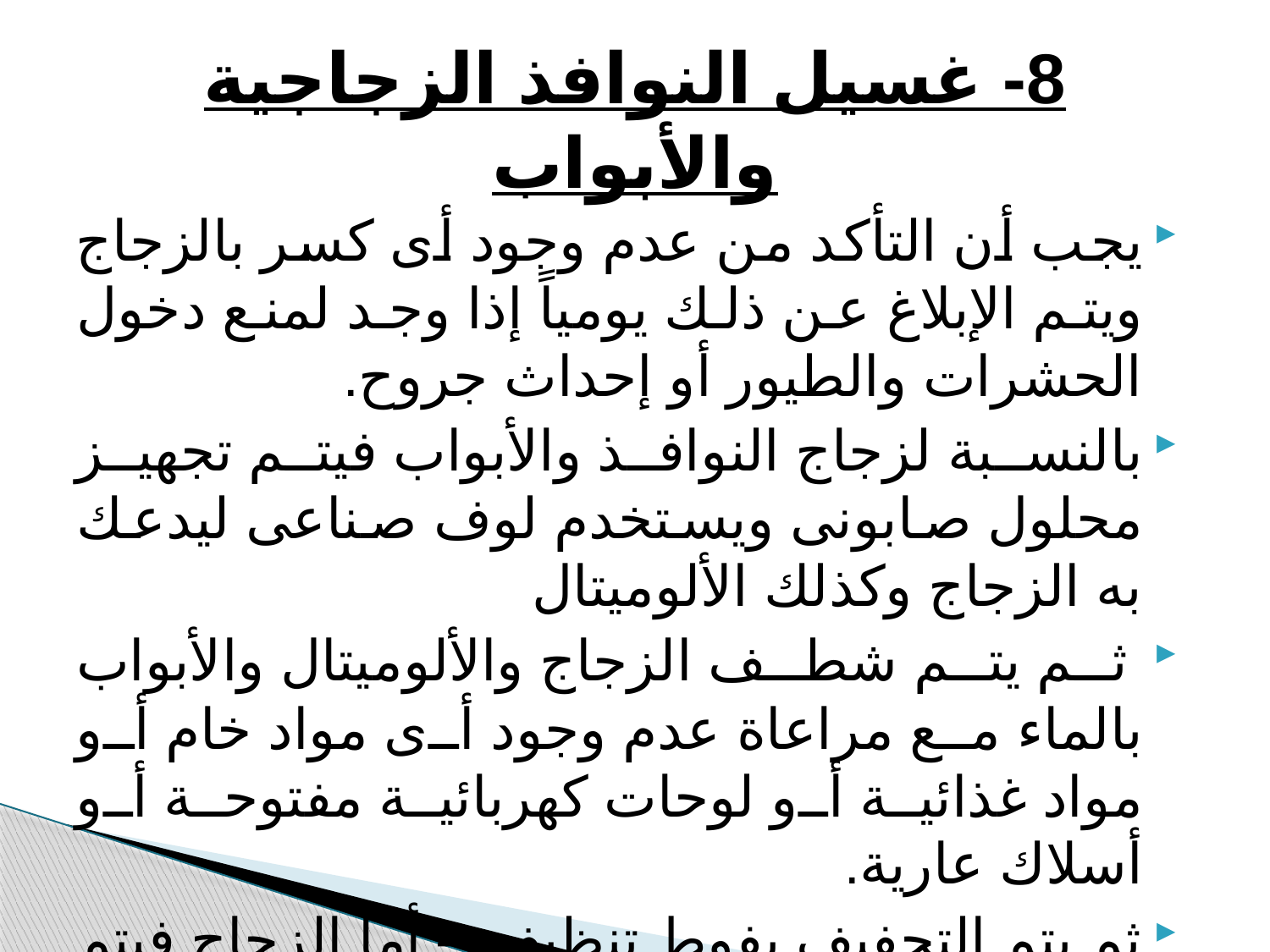

# 8- غسيل النوافذ الزجاجية والأبواب
يجب أن التأكد من عدم وجود أى كسر بالزجاج ويتم الإبلاغ عن ذلك يومياً إذا وجد لمنع دخول الحشرات والطيور أو إحداث جروح.
بالنسبة لزجاج النوافذ والأبواب فيتم تجهيز محلول صابونى ويستخدم لوف صناعى ليدعك به الزجاج وكذلك الألوميتال
 ثم يتم شطف الزجاج والألوميتال والأبواب بالماء مع مراعاة عدم وجود أى مواد خام أو مواد غذائية أو لوحات كهربائية مفتوحة أو أسلاك عارية.
ثم يتم التجفيف بفوط تنظيف – أما الزجاج فيتم تلميعة باستخدام مناشف ورقية.